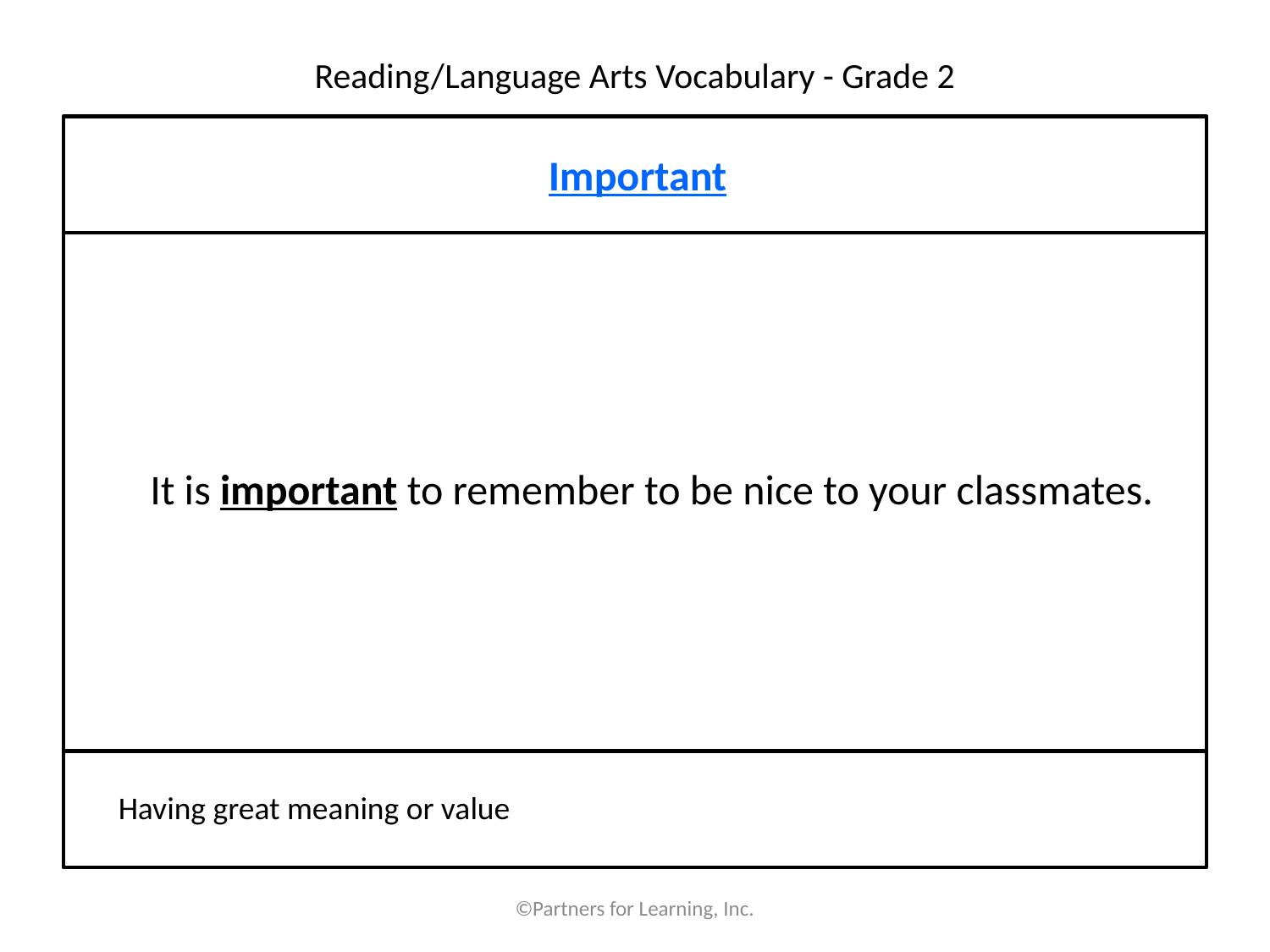

# Reading/Language Arts Vocabulary - Grade 2

Important

It is important to remember to be nice to your classmates.

Having great meaning or value
©Partners for Learning, Inc.